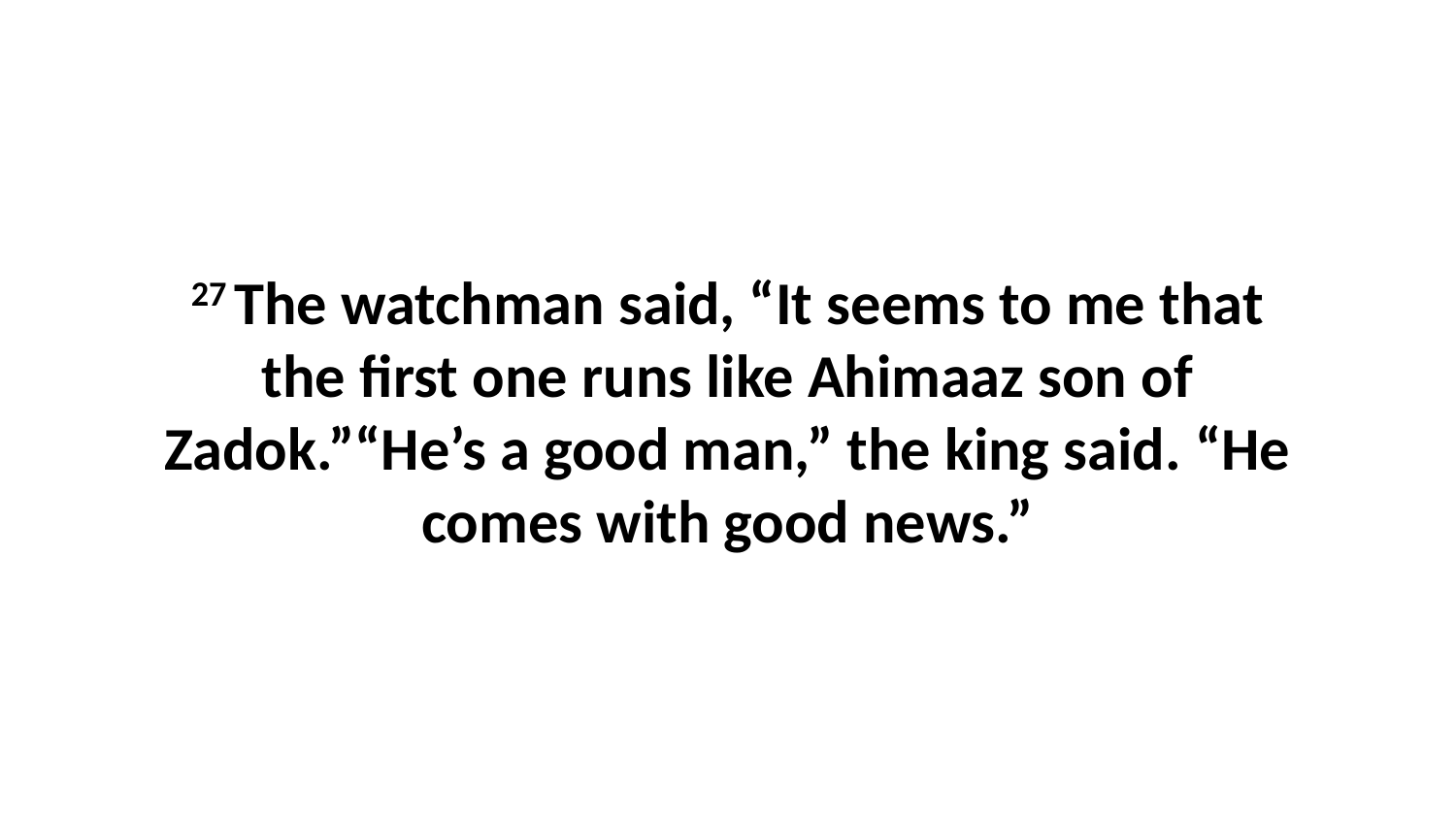

27 The watchman said, “It seems to me that the first one runs like Ahimaaz son of Zadok.”“He’s a good man,” the king said. “He comes with good news.”